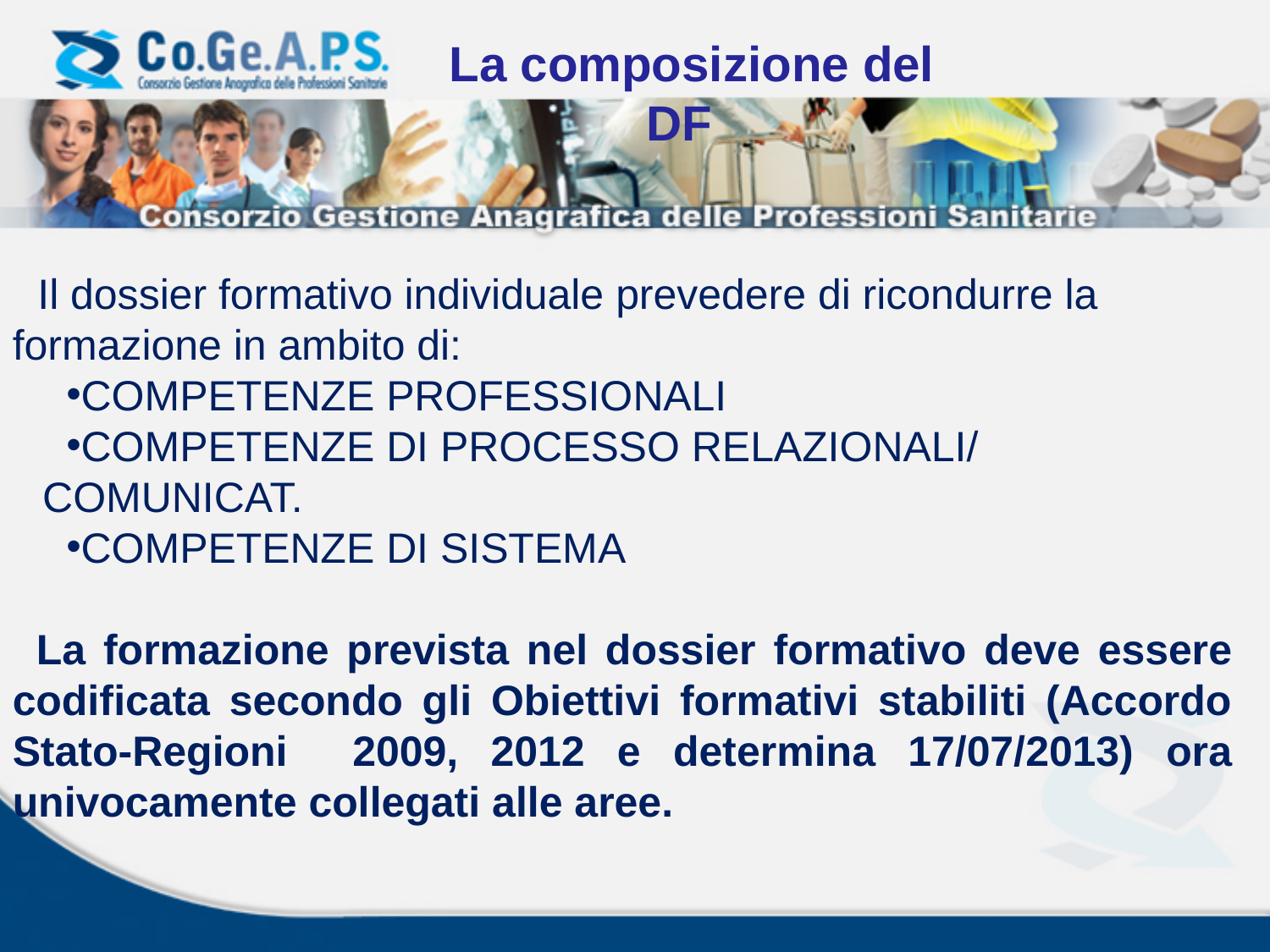

La composizione del DF

Il dossier formativo individuale prevedere di ricondurre la formazione in ambito di:
COMPETENZE PROFESSIONALI
COMPETENZE DI PROCESSO RELAZIONALI/ COMUNICAT.
COMPETENZE DI SISTEMA

La formazione prevista nel dossier formativo deve essere codificata secondo gli Obiettivi formativi stabiliti (Accordo Stato-Regioni  2009, 2012 e determina 17/07/2013) ora univocamente collegati alle aree.